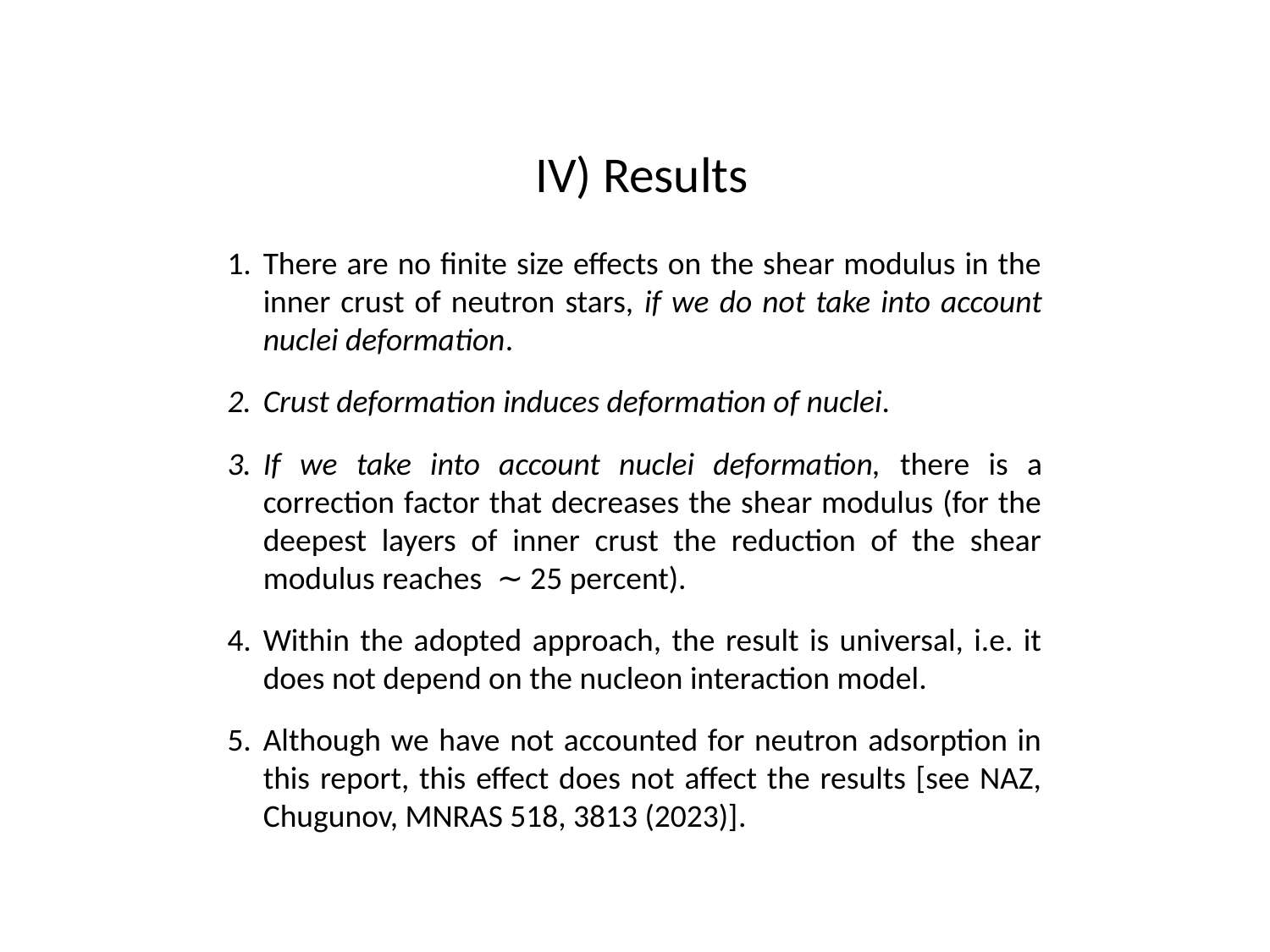

IV) Results
There are no finite size effects on the shear modulus in the inner crust of neutron stars, if we do not take into account nuclei deformation.
Crust deformation induces deformation of nuclei.
If we take into account nuclei deformation, there is a correction factor that decreases the shear modulus (for the deepest layers of inner crust the reduction of the shear modulus reaches  ∼ 25 percent).
Within the adopted approach, the result is universal, i.e. it does not depend on the nucleon interaction model.
Although we have not accounted for neutron adsorption in this report, this effect does not affect the results [see NAZ, Chugunov, MNRAS 518, 3813 (2023)].